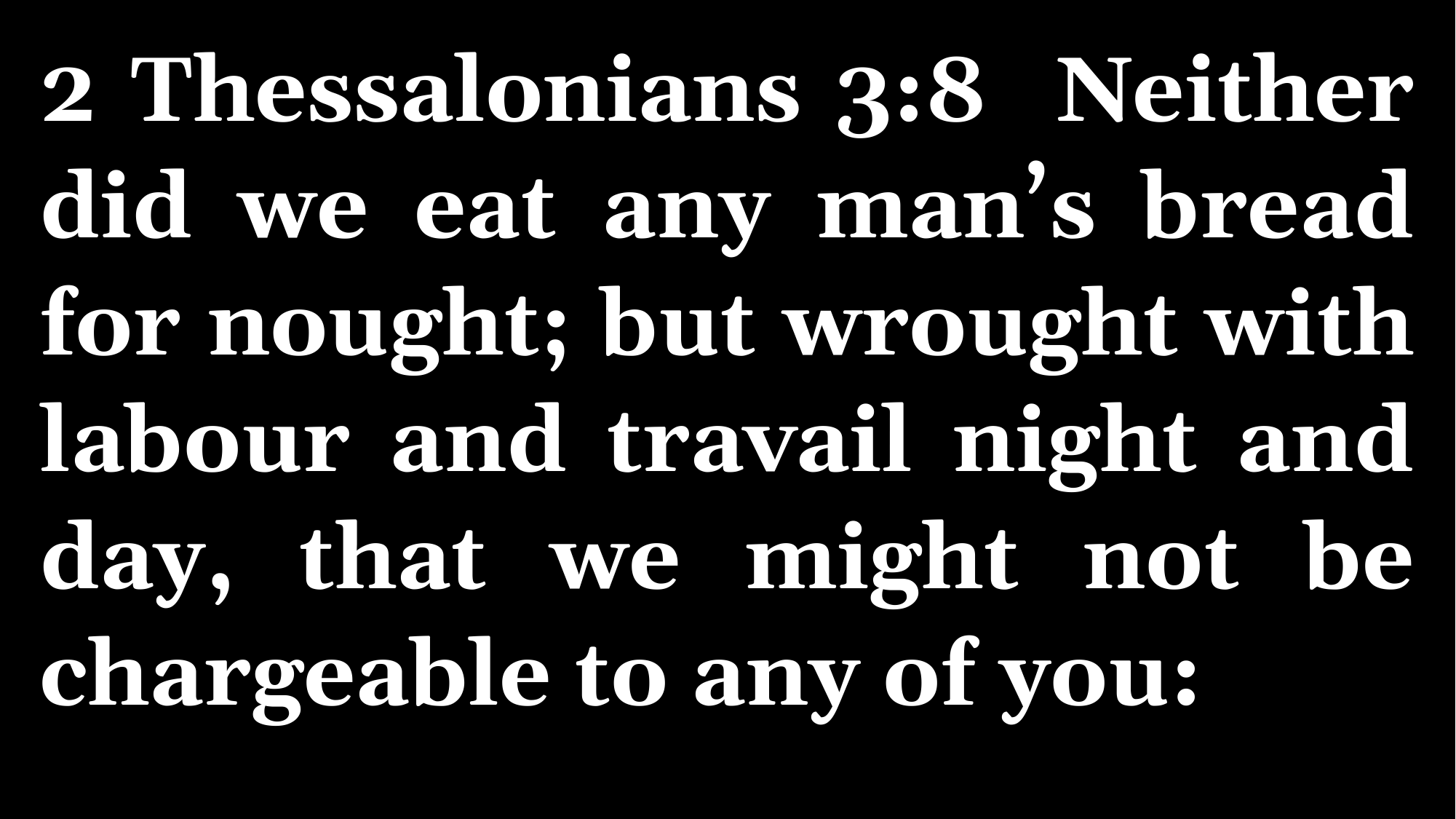

2 Thessalonians 3:8  Neither did we eat any man’s bread for nought; but wrought with labour and travail night and day, that we might not be chargeable to any of you: